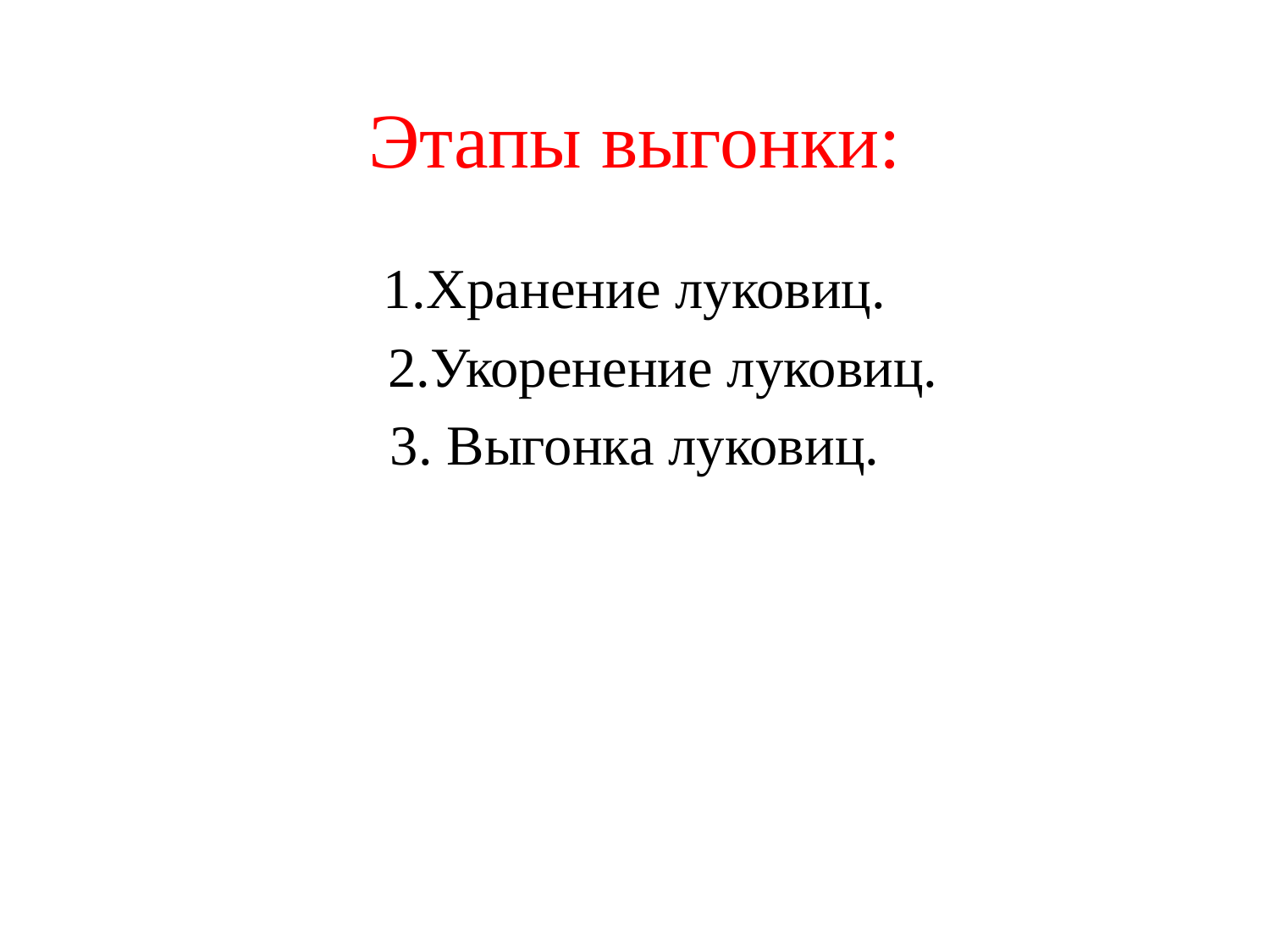

# Этапы выгонки:
1.Хранение луковиц.
    2.Укоренение луковиц.
3. Выгонка луковиц.